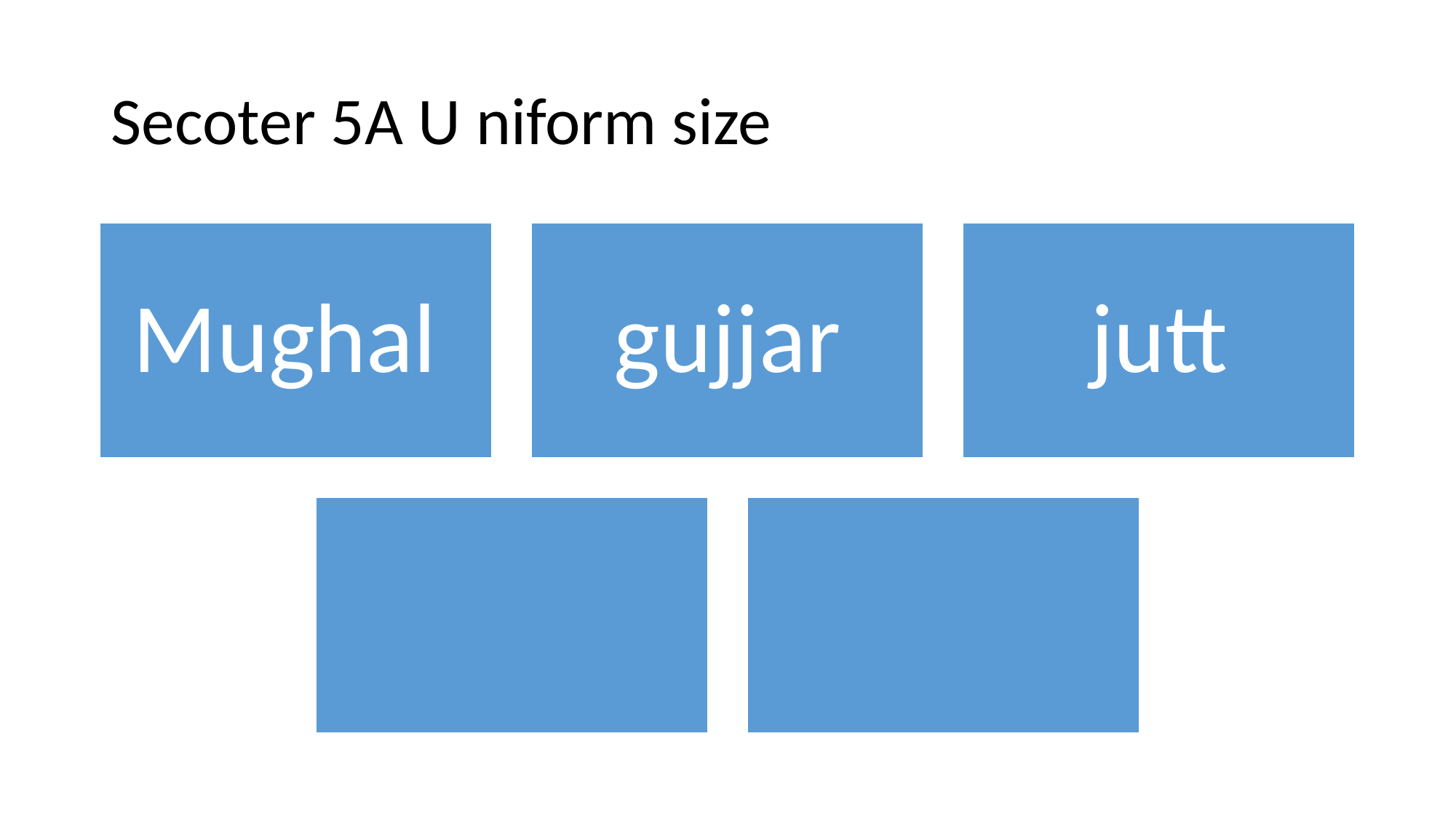

# Secoter 5A U niform size
Mughal
gujjar
jutt